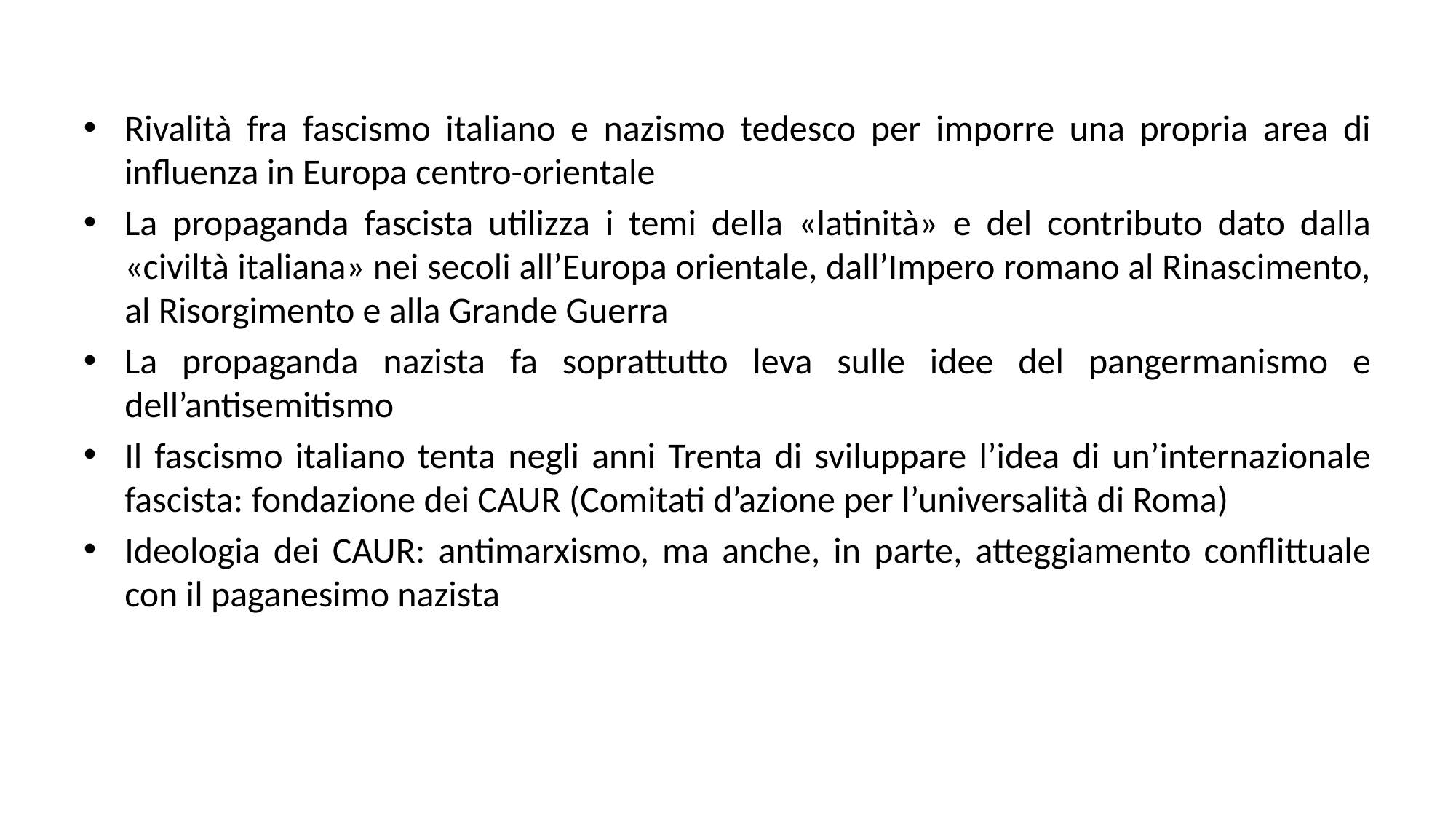

Rivalità fra fascismo italiano e nazismo tedesco per imporre una propria area di influenza in Europa centro-orientale
La propaganda fascista utilizza i temi della «latinità» e del contributo dato dalla «civiltà italiana» nei secoli all’Europa orientale, dall’Impero romano al Rinascimento, al Risorgimento e alla Grande Guerra
La propaganda nazista fa soprattutto leva sulle idee del pangermanismo e dell’antisemitismo
Il fascismo italiano tenta negli anni Trenta di sviluppare l’idea di un’internazionale fascista: fondazione dei CAUR (Comitati d’azione per l’universalità di Roma)
Ideologia dei CAUR: antimarxismo, ma anche, in parte, atteggiamento conflittuale con il paganesimo nazista